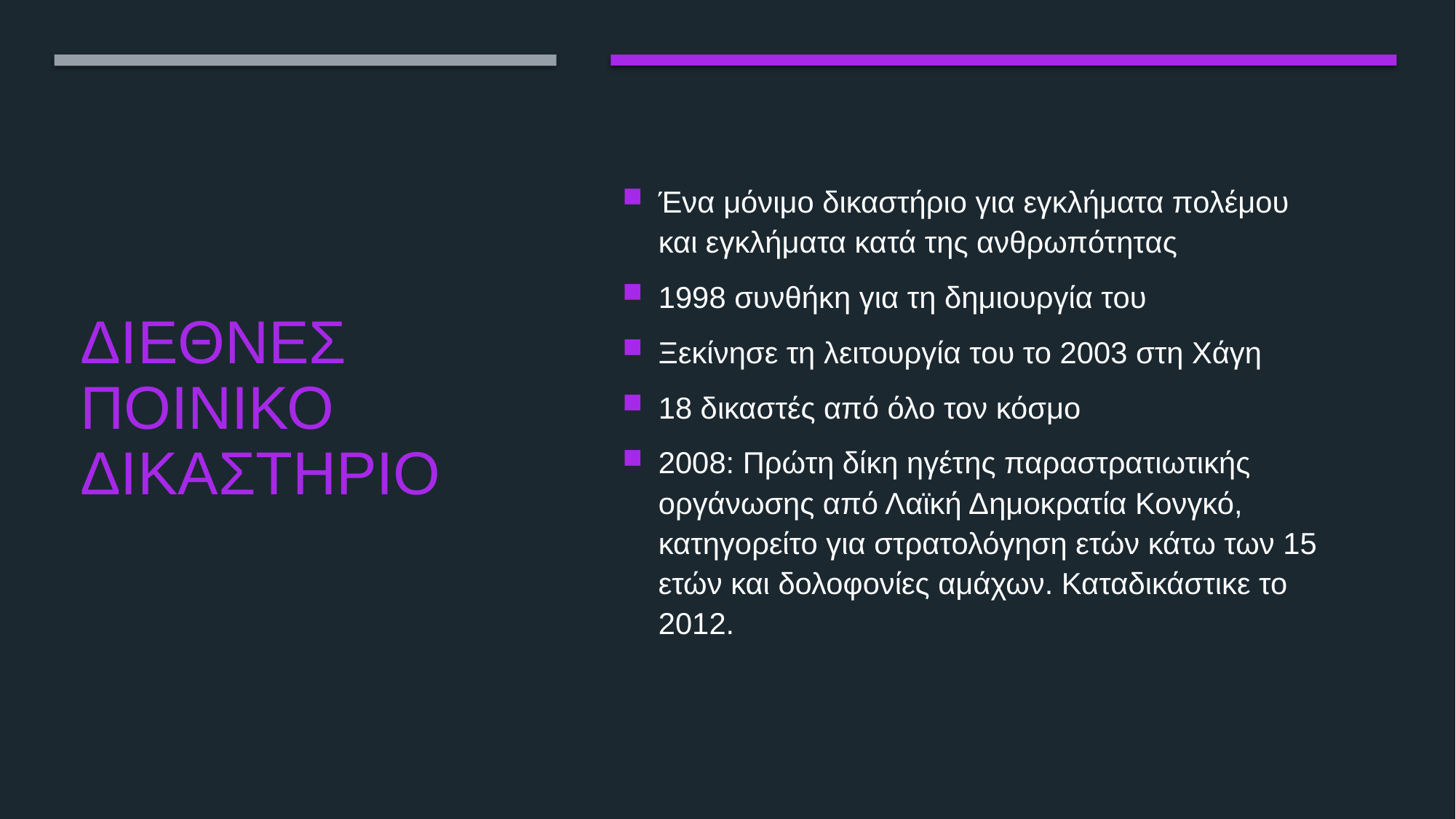

Ένα μόνιμο δικαστήριο για εγκλήματα πολέμου και εγκλήματα κατά της ανθρωπότητας
1998 συνθήκη για τη δημιουργία του
Ξεκίνησε τη λειτουργία του το 2003 στη Χάγη
18 δικαστές από όλο τον κόσμο
2008: Πρώτη δίκη ηγέτης παραστρατιωτικής οργάνωσης από Λαϊκή Δημοκρατία Κονγκό, κατηγορείτο για στρατολόγηση ετών κάτω των 15 ετών και δολοφονίες αμάχων. Καταδικάστικε το 2012.
# διεθνες ποινικο δικαστηριο